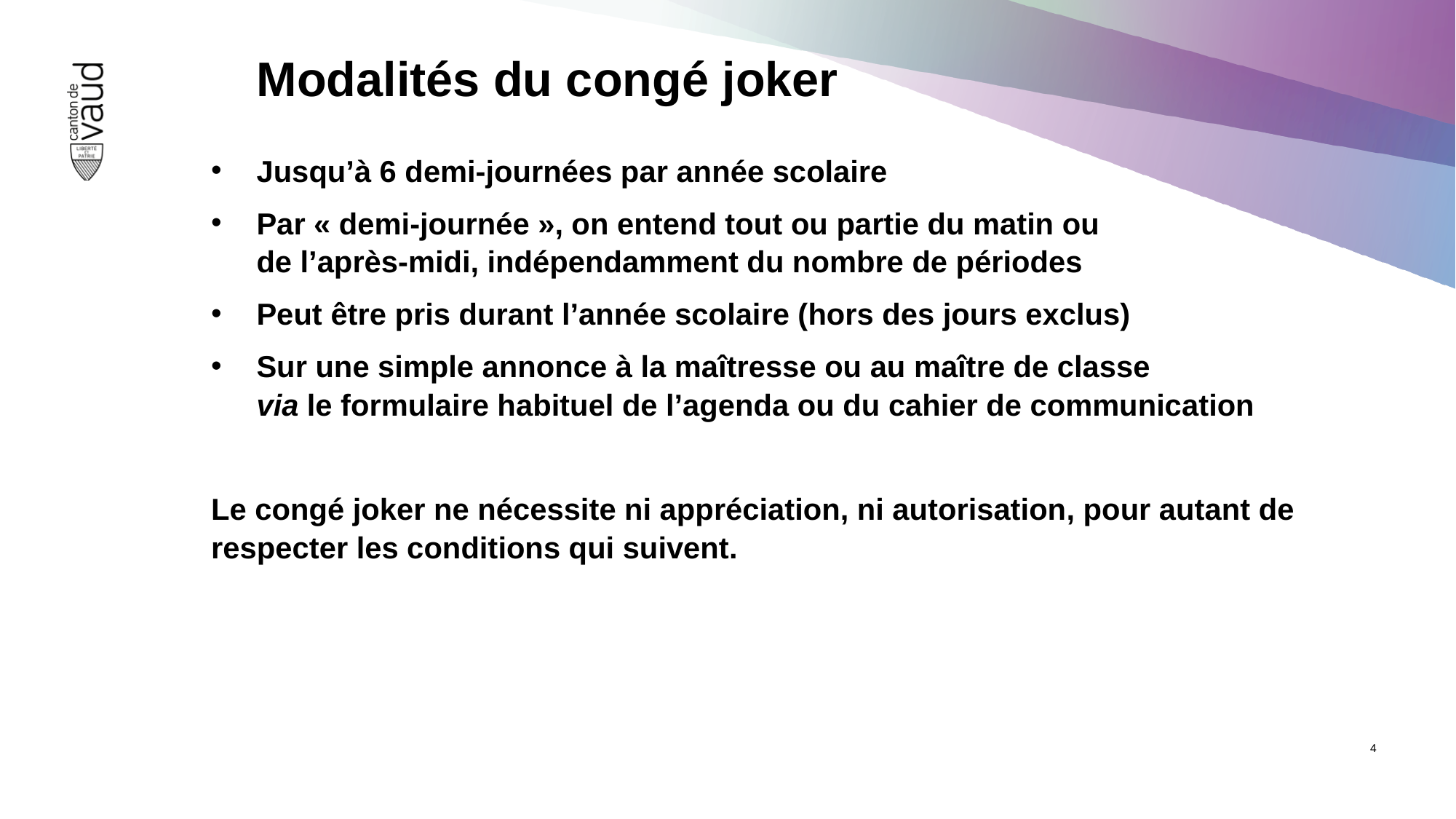

# Modalités du congé joker​
Jusqu’à 6 demi-journées par année scolaire​
Par « demi-journée », on entend tout ou partie du matin ou
de l’après-midi, indépendamment du nombre de périodes
Peut être pris durant l’année scolaire (hors des jours exclus)​
Sur une simple annonce à la maîtresse ou au maître de classe​
via le formulaire habituel de l’agenda ou du cahier de communication

Le congé joker ne nécessite ni appréciation, ni autorisation​, pour autant de respecter les conditions qui suivent.
4